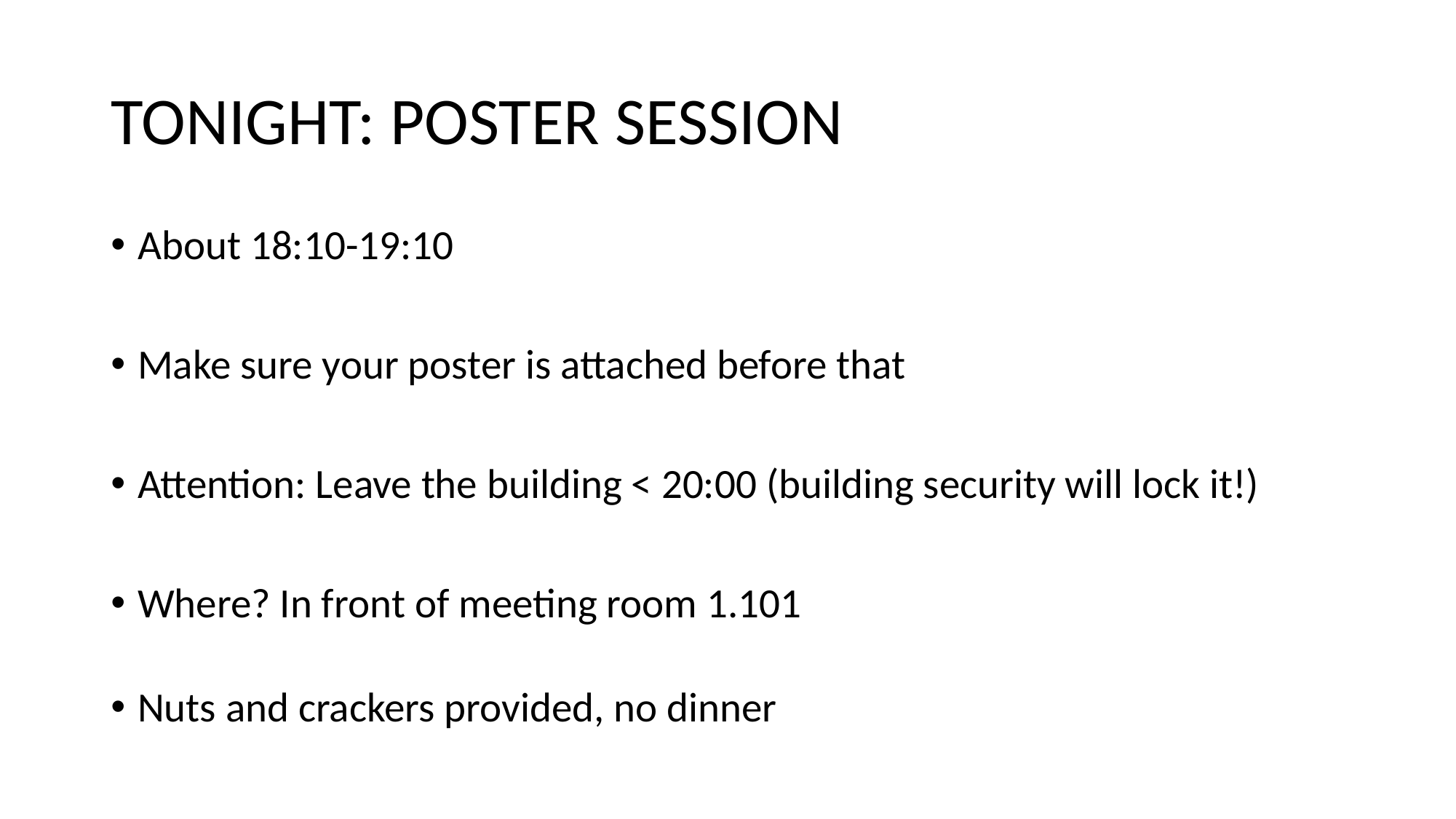

# TONIGHT: POSTER SESSION
About 18:10-19:10

Make sure your poster is attached before that

Attention: Leave the building < 20:00 (building security will lock it!)

Where? In front of meeting room 1.101
Nuts and crackers provided, no dinner